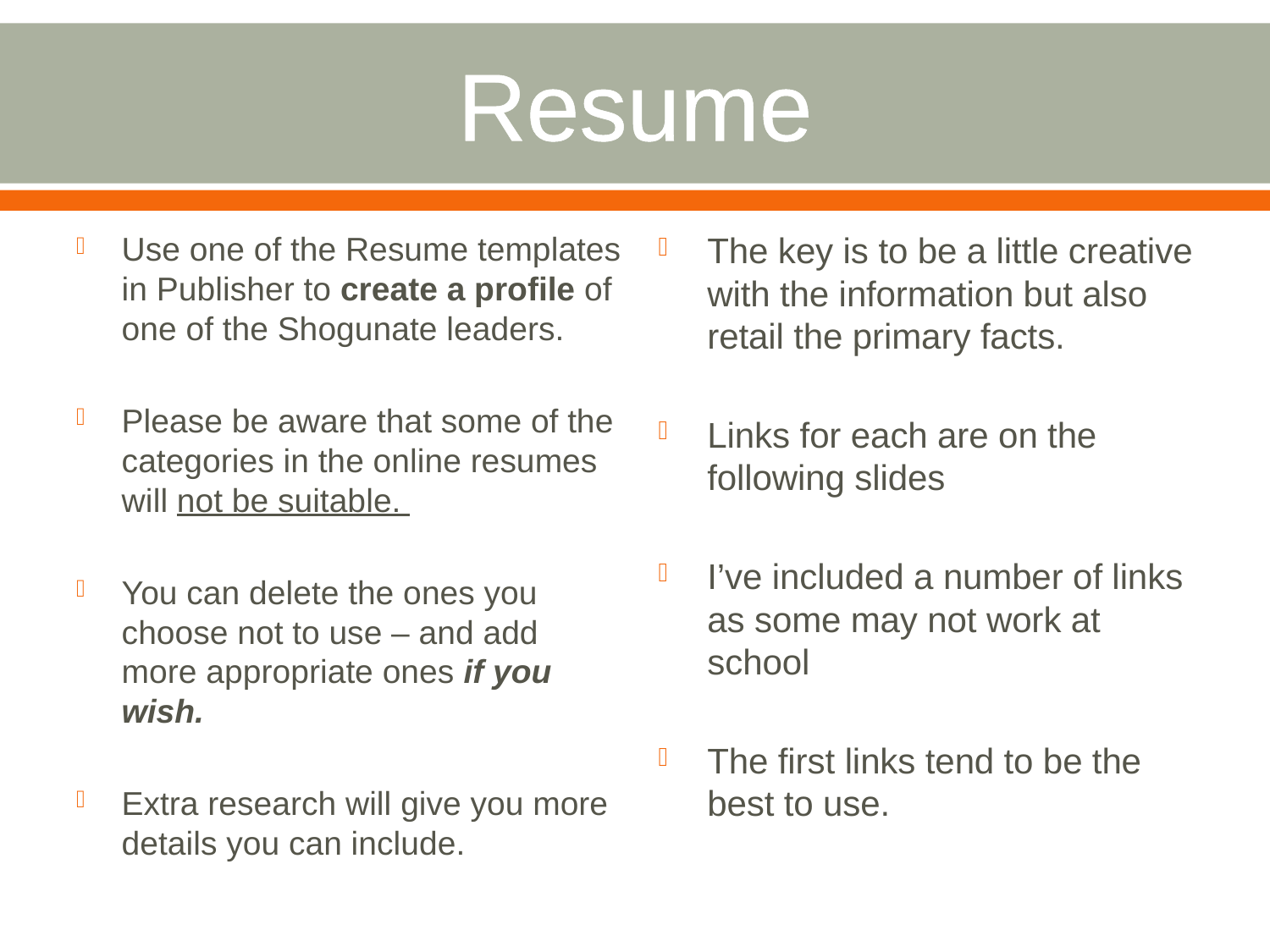

# Resume
Use one of the Resume templates in Publisher to create a profile of one of the Shogunate leaders.

Please be aware that some of the categories in the online resumes will not be suitable.

You can delete the ones you choose not to use – and add more appropriate ones if you wish.

Extra research will give you more details you can include.

The key is to be a little creative with the information but also retail the primary facts.

Links for each are on the following slides

I’ve included a number of links as some may not work at school

The first links tend to be the best to use.